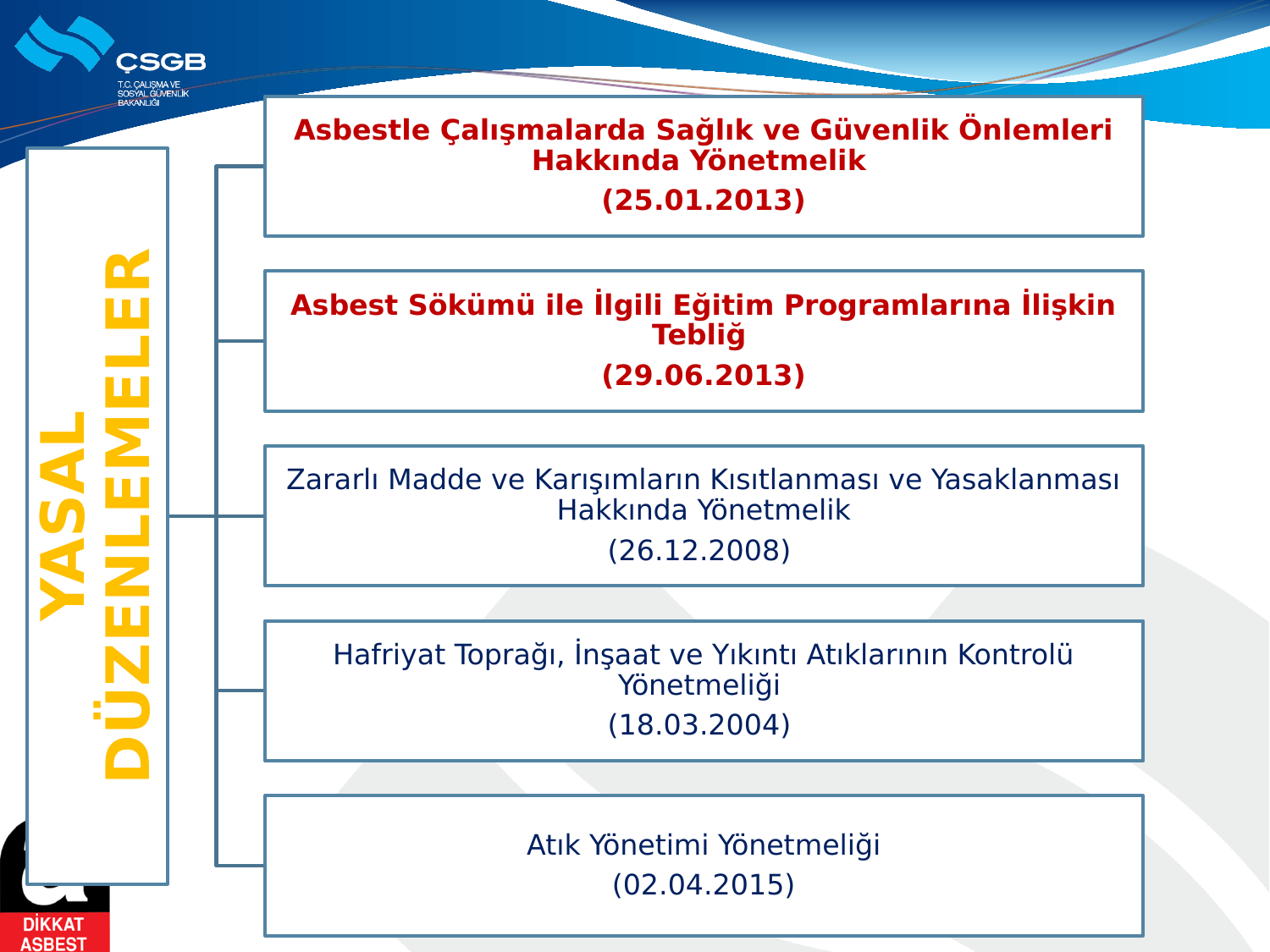

YASAL DÜZENLEMELER
Asbestle Çalışmalarda Sağlık ve Güvenlik Önlemleri Hakkında Yönetmelik
(25.01.2013)
Asbest Sökümü ile İlgili Eğitim Programlarına İlişkin Tebliğ
(29.06.2013)
Zararlı Madde ve Karışımların Kısıtlanması ve Yasaklanması Hakkında Yönetmelik
(26.12.2008)
Hafriyat Toprağı, İnşaat ve Yıkıntı Atıklarının Kontrolü Yönetmeliği
(18.03.2004)
Atık Yönetimi Yönetmeliği
(02.04.2015)